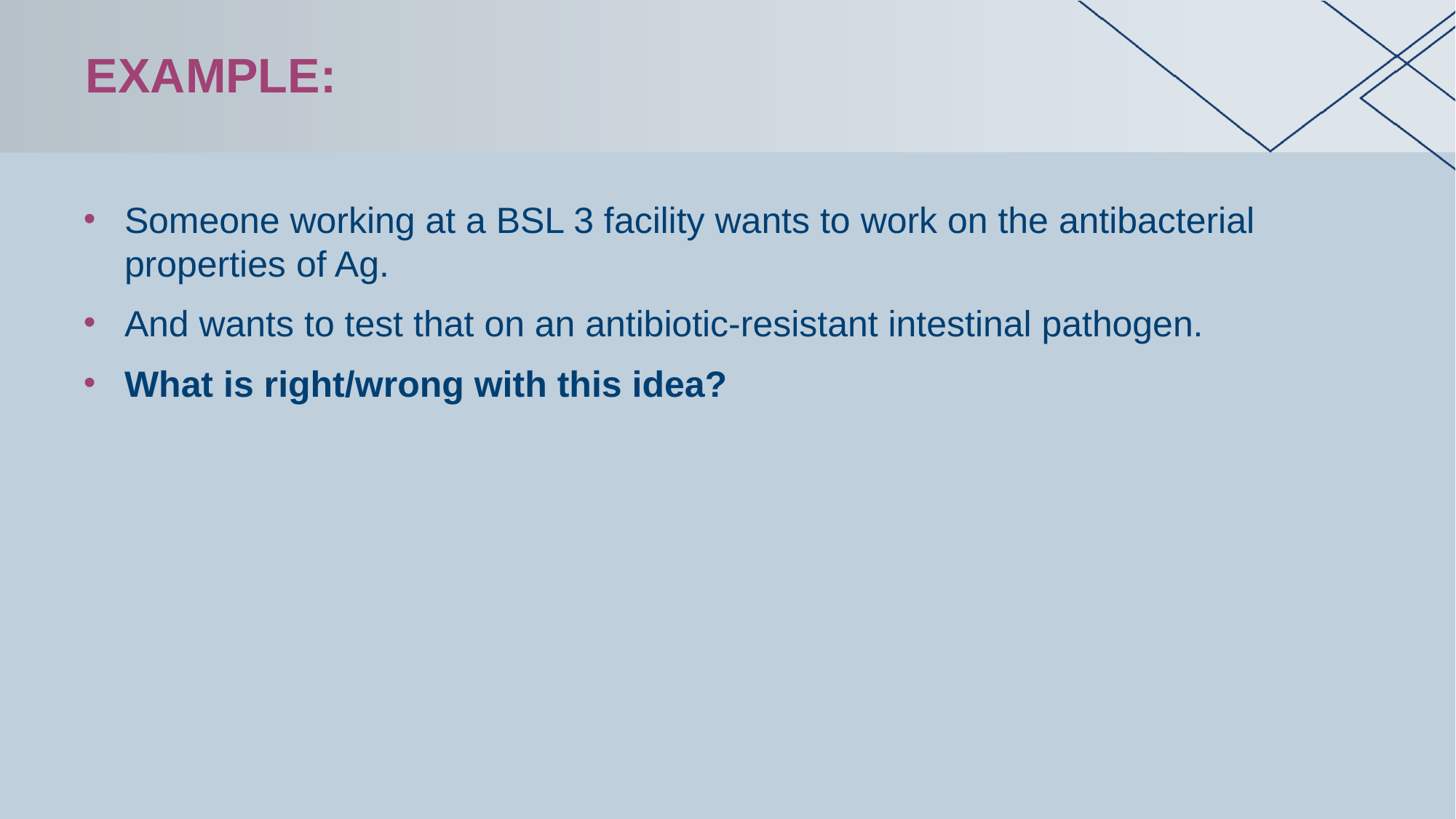

# Example:
Someone working at a BSL 3 facility wants to work on the antibacterial properties of Ag.
And wants to test that on an antibiotic-resistant intestinal pathogen.
What is right/wrong with this idea?